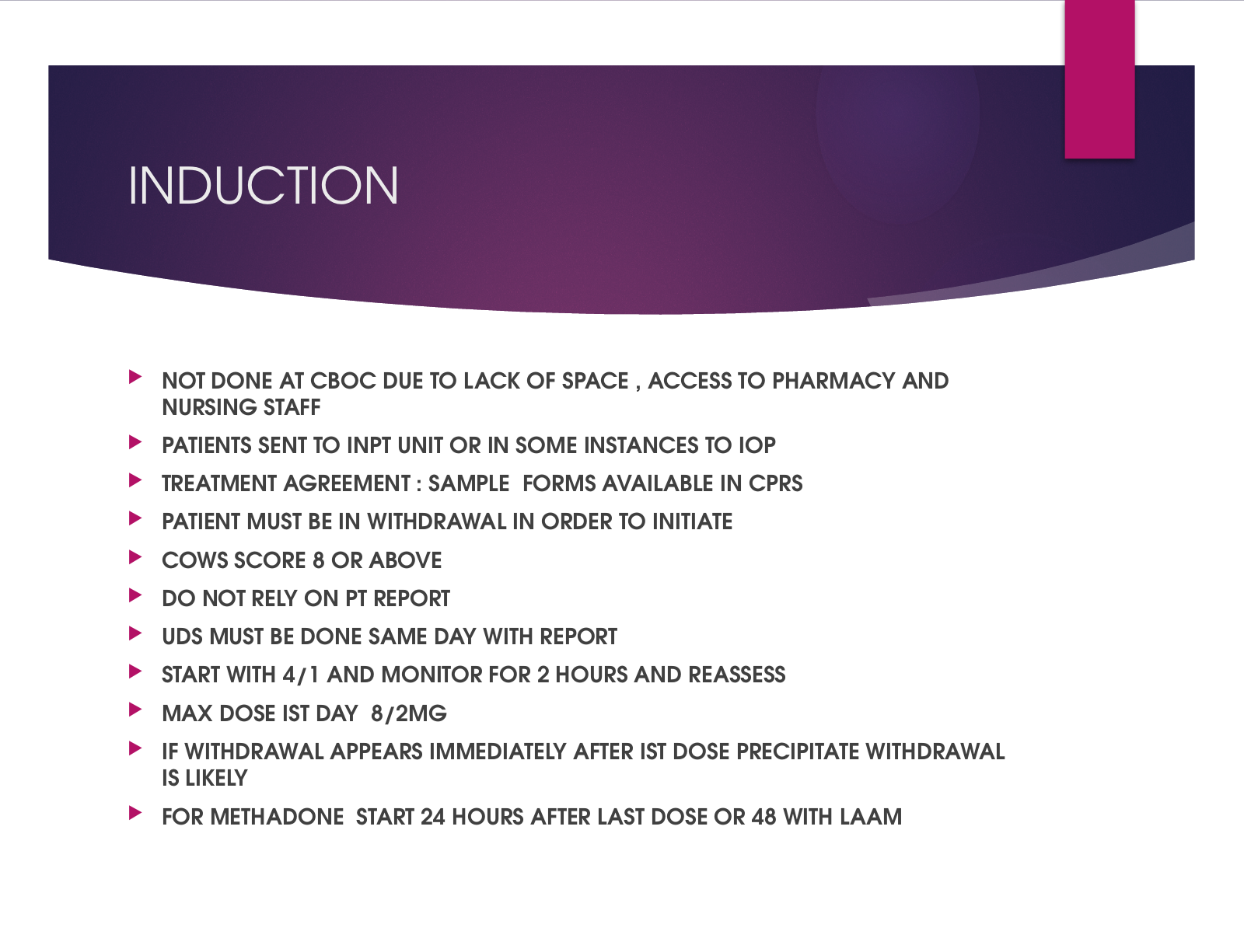

# INDUCTION
NOT DONE AT CBOC DUE TO LACK OF SPACE , ACCESS TO PHARMACY AND NURSING STAFF
PATIENTS SENT TO INPT UNIT OR IN SOME INSTANCES TO IOP
TREATMENT AGREEMENT : SAMPLE  FORMS AVAILABLE IN CPRS
PATIENT MUST BE IN WITHDRAWAL IN ORDER TO INITIATE
COWS SCORE 8 OR ABOVE
DO NOT RELY ON PT REPORT
UDS MUST BE DONE SAME DAY WITH REPORT
START WITH 4/1 AND MONITOR FOR 2 HOURS AND REASSESS
MAX DOSE IST DAY  8/2MG
IF WITHDRAWAL APPEARS IMMEDIATELY AFTER IST DOSE PRECIPITATE WITHDRAWAL IS LIKELY
FOR METHADONE  START 24 HOURS AFTER LAST DOSE OR 48 WITH LAAM